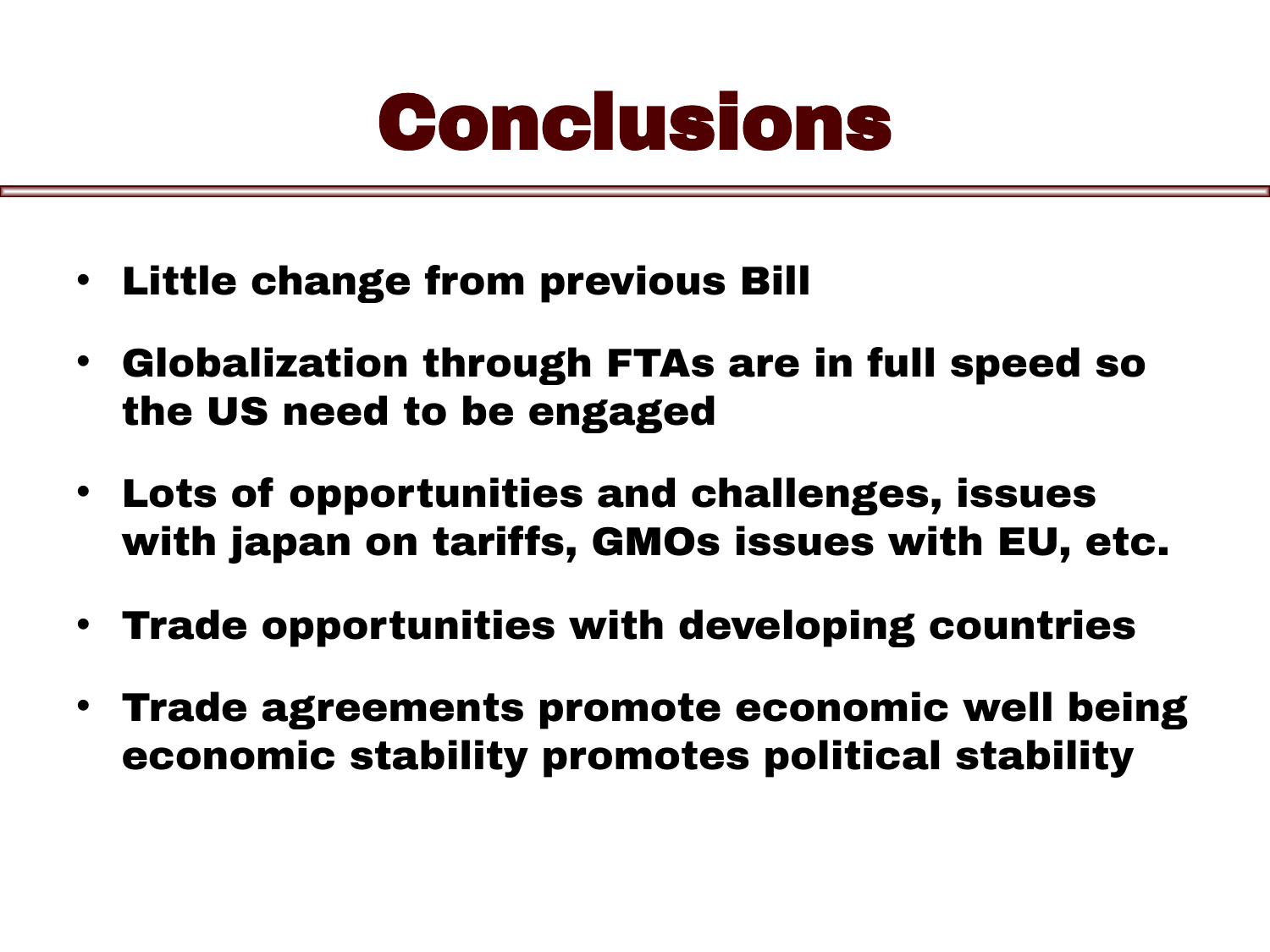

# Conclusions

Little change from previous Bill

Globalization through FTAs are in full speed so the US need to be engaged

Lots of opportunities and challenges, issues with japan on tariffs, GMOs issues with EU, etc.

Trade opportunities with developing countries

Trade agreements promote economic well being economic stability promotes political stability